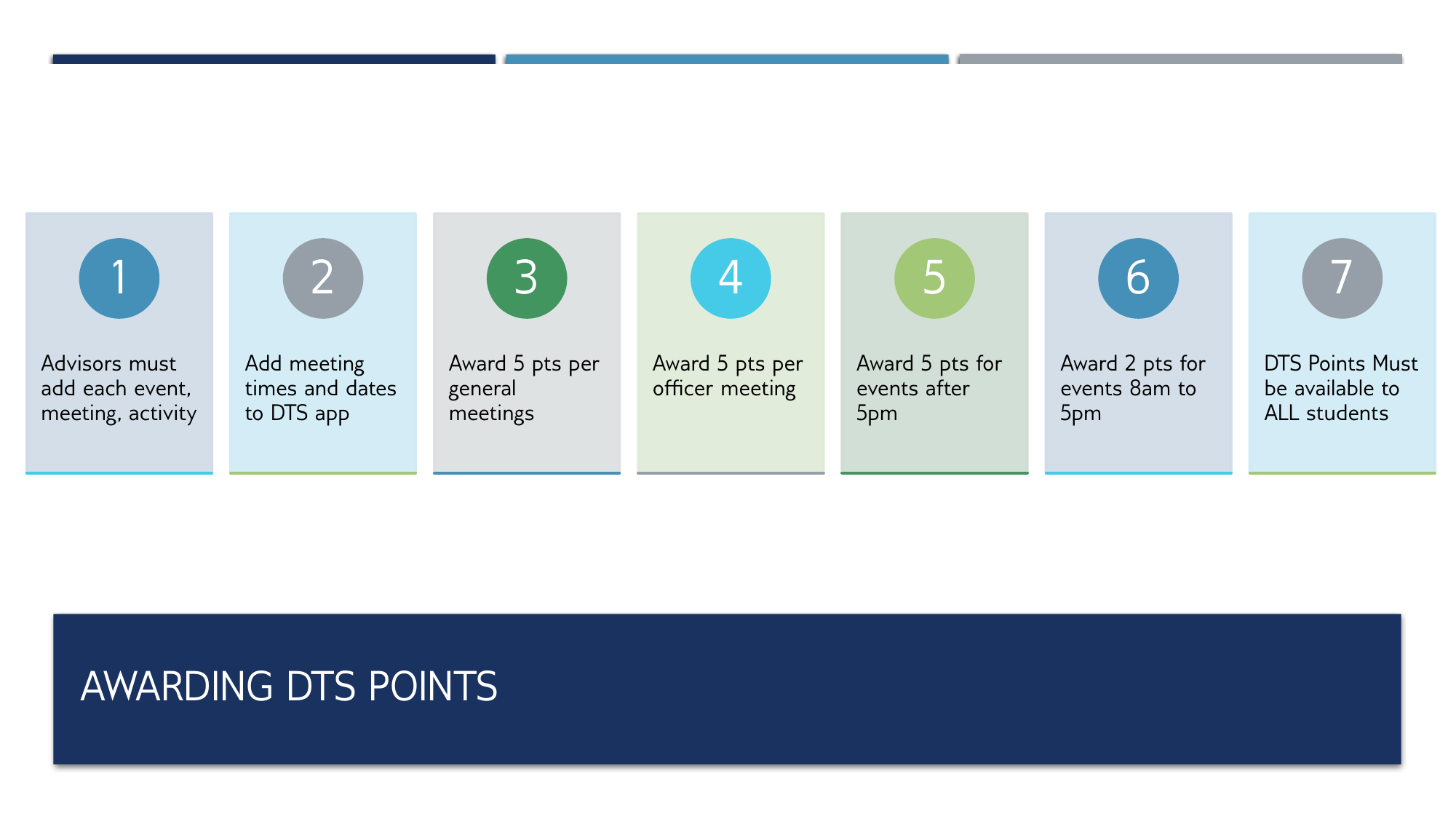

Advisors must add each event, meeting, activity
1
Add meeting times and dates to DTS app
2
Award 5 pts per general meetings
3
Award 5 pts per officer meeting
4
Award 5 pts for events after 5pm
5
Award 2 pts for events 8am to 5pm
6
DTS Points Must be available to ALL students
7

# Awarding DTS Points